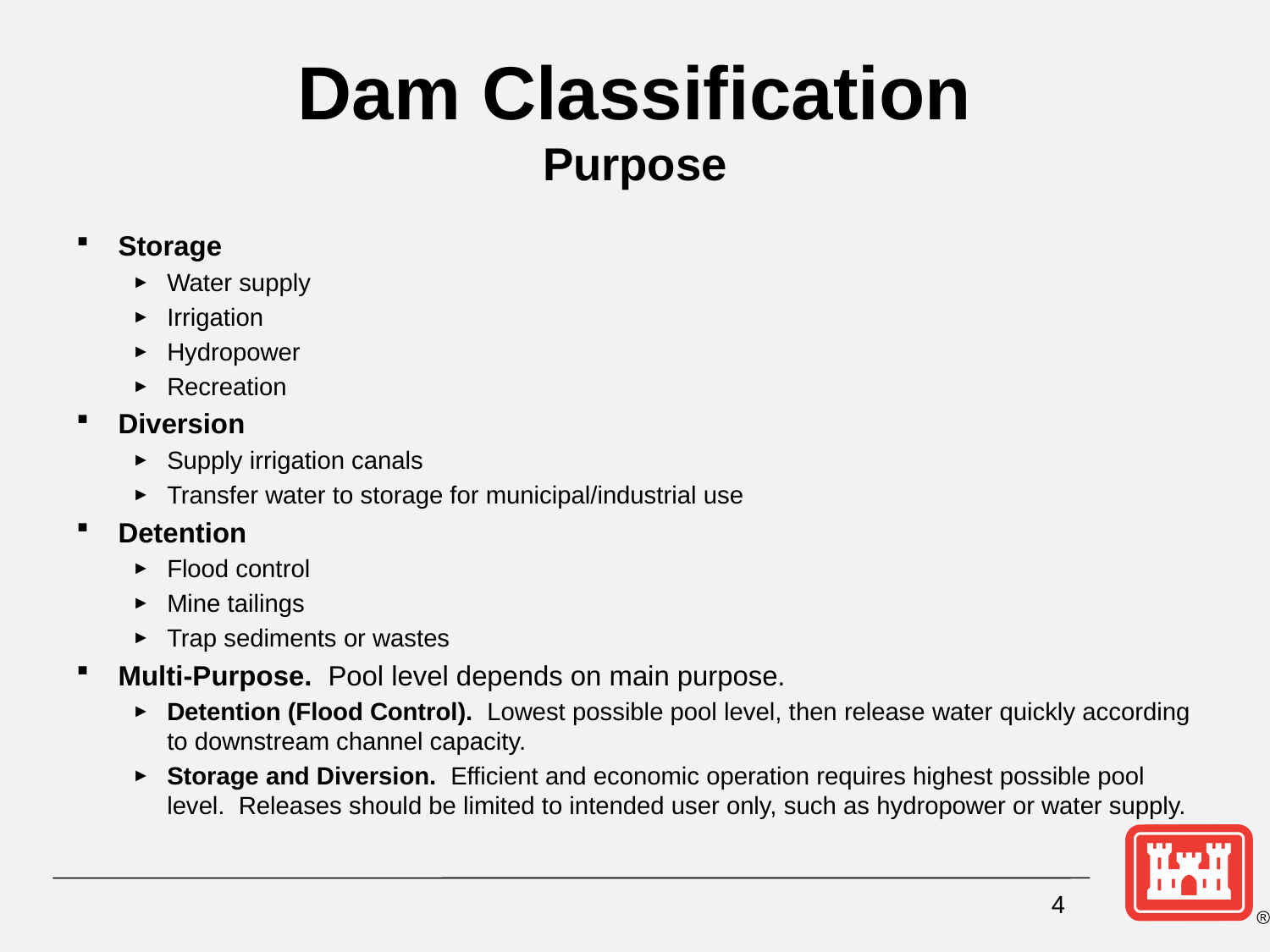

# Dam Classification Purpose
Storage
Water supply
Irrigation
Hydropower
Recreation
Diversion
Supply irrigation canals
Transfer water to storage for municipal/industrial use
Detention
Flood control
Mine tailings
Trap sediments or wastes
Multi-Purpose.  Pool level depends on main purpose.
Detention (Flood Control).  Lowest possible pool level, then release water quickly according to downstream channel capacity.
Storage and Diversion.  Efficient and economic operation requires highest possible pool level.  Releases should be limited to intended user only, such as hydropower or water supply.

4